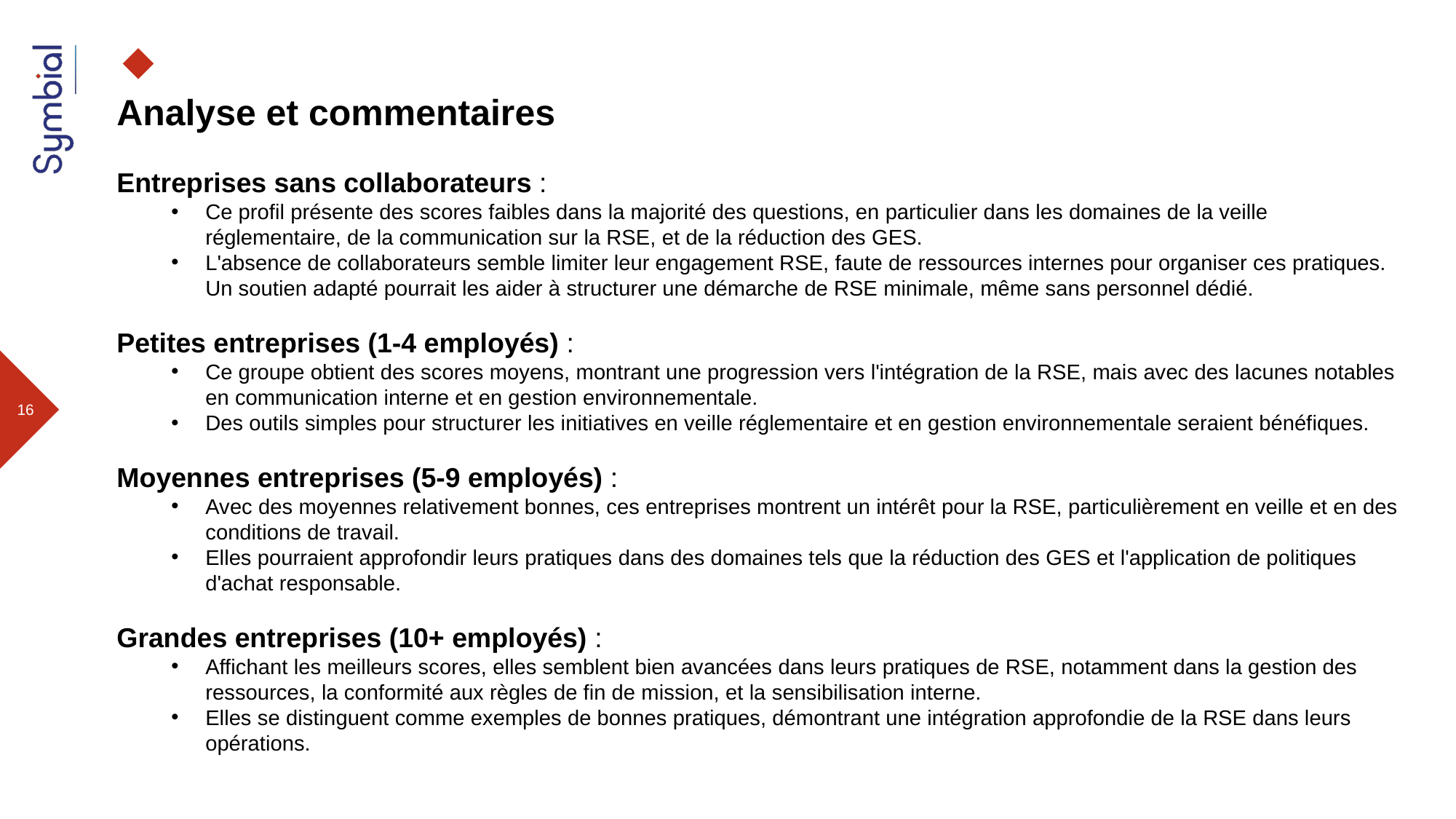

Analyse et commentaires

Entreprises sans collaborateurs :
Ce profil présente des scores faibles dans la majorité des questions, en particulier dans les domaines de la veille réglementaire, de la communication sur la RSE, et de la réduction des GES.
L'absence de collaborateurs semble limiter leur engagement RSE, faute de ressources internes pour organiser ces pratiques. Un soutien adapté pourrait les aider à structurer une démarche de RSE minimale, même sans personnel dédié.

Petites entreprises (1-4 employés) :
Ce groupe obtient des scores moyens, montrant une progression vers l'intégration de la RSE, mais avec des lacunes notables en communication interne et en gestion environnementale.
Des outils simples pour structurer les initiatives en veille réglementaire et en gestion environnementale seraient bénéfiques.

Moyennes entreprises (5-9 employés) :
Avec des moyennes relativement bonnes, ces entreprises montrent un intérêt pour la RSE, particulièrement en veille et en des conditions de travail.
Elles pourraient approfondir leurs pratiques dans des domaines tels que la réduction des GES et l'application de politiques d'achat responsable.

Grandes entreprises (10+ employés) :
Affichant les meilleurs scores, elles semblent bien avancées dans leurs pratiques de RSE, notamment dans la gestion des ressources, la conformité aux règles de fin de mission, et la sensibilisation interne.
Elles se distinguent comme exemples de bonnes pratiques, démontrant une intégration approfondie de la RSE dans leurs opérations.
16